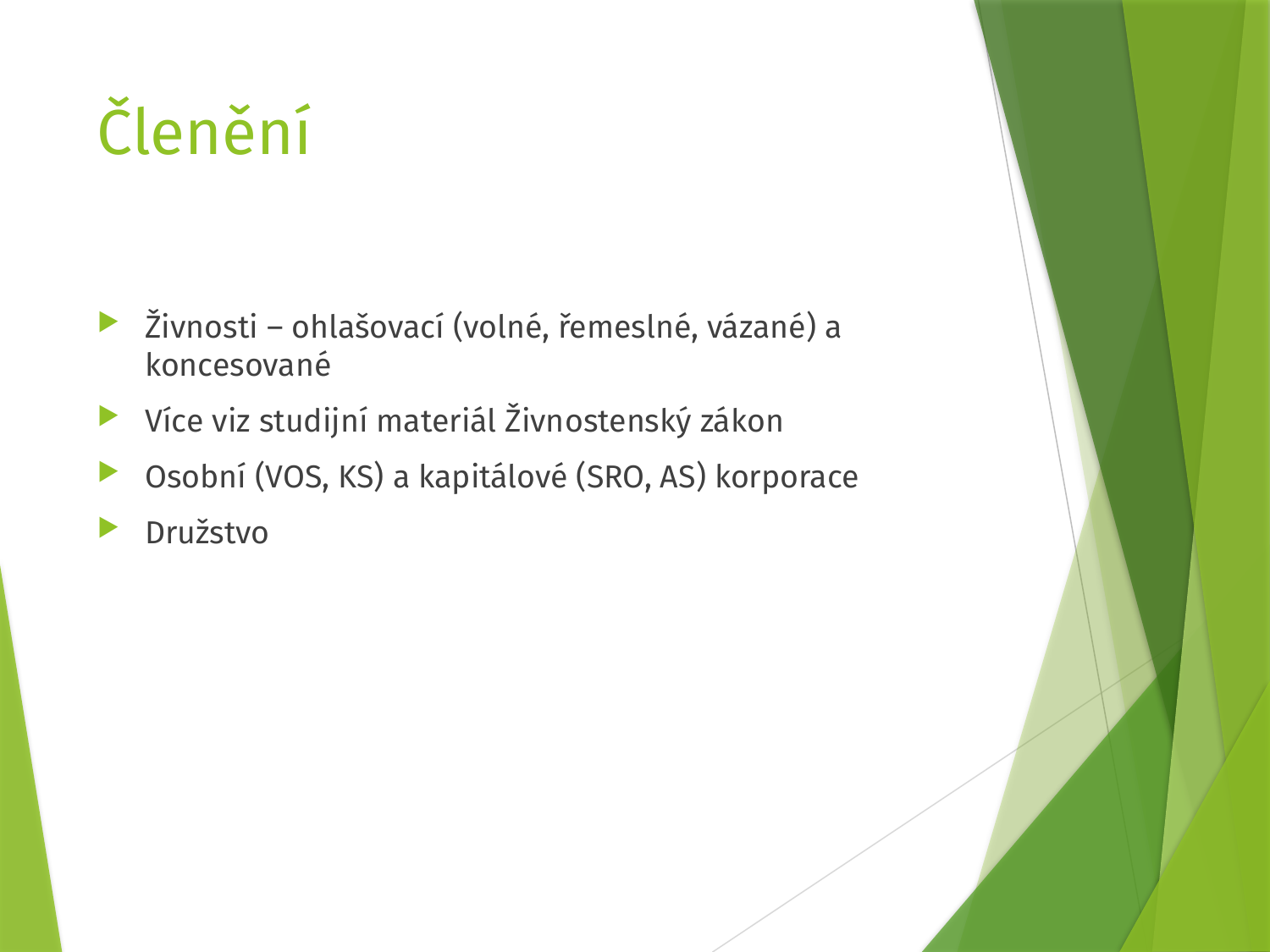

# Členění
Živnosti – ohlašovací (volné, řemeslné, vázané) a koncesované
Více viz studijní materiál Živnostenský zákon
Osobní (VOS, KS) a kapitálové (SRO, AS) korporace
Družstvo